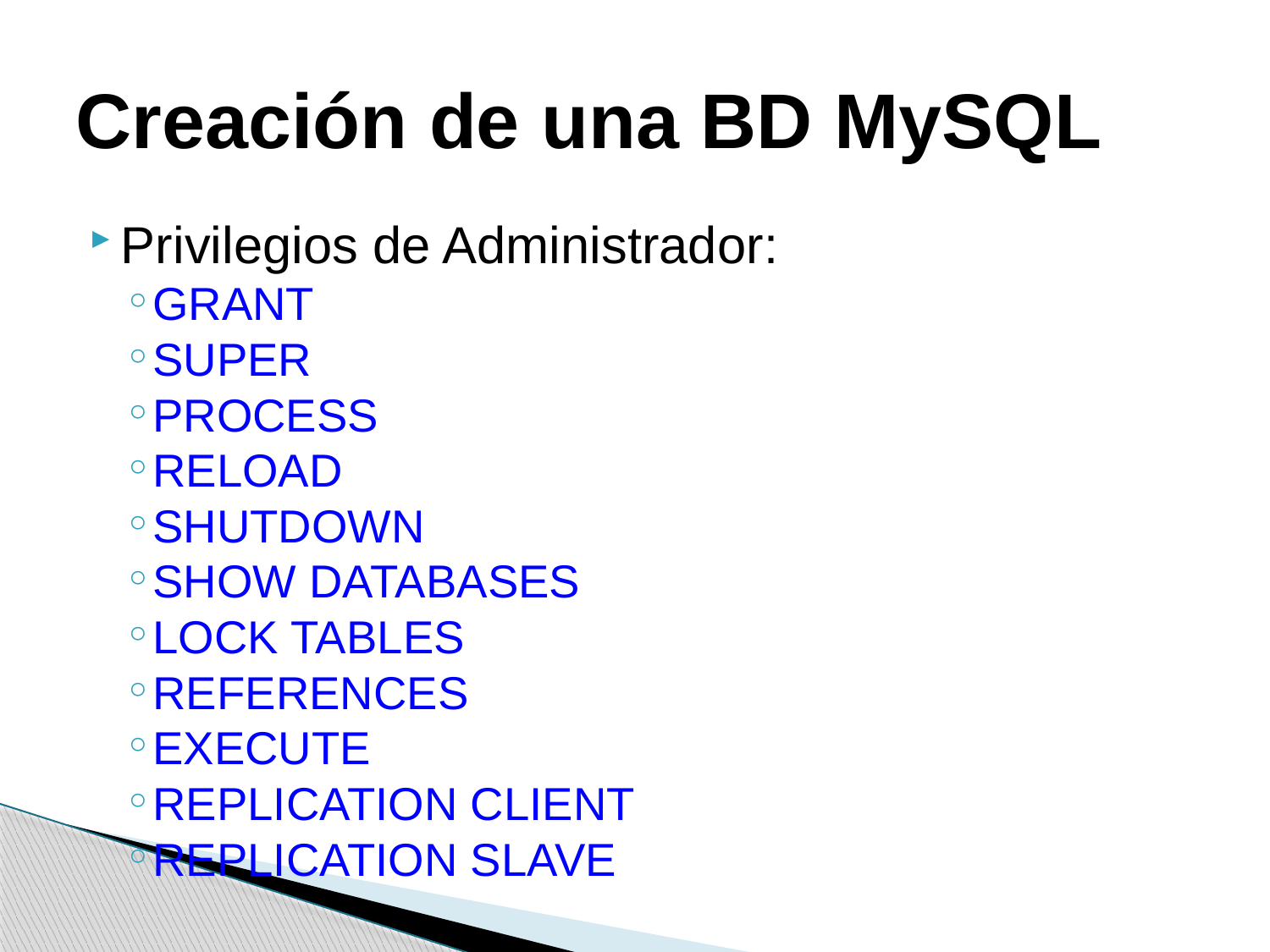

# Creación de una BD MySQL
Privilegios de Administrador:
GRANT
SUPER
PROCESS
RELOAD
SHUTDOWN
SHOW DATABASES
LOCK TABLES
REFERENCES
EXECUTE
REPLICATION CLIENT
REPLICATION SLAVE